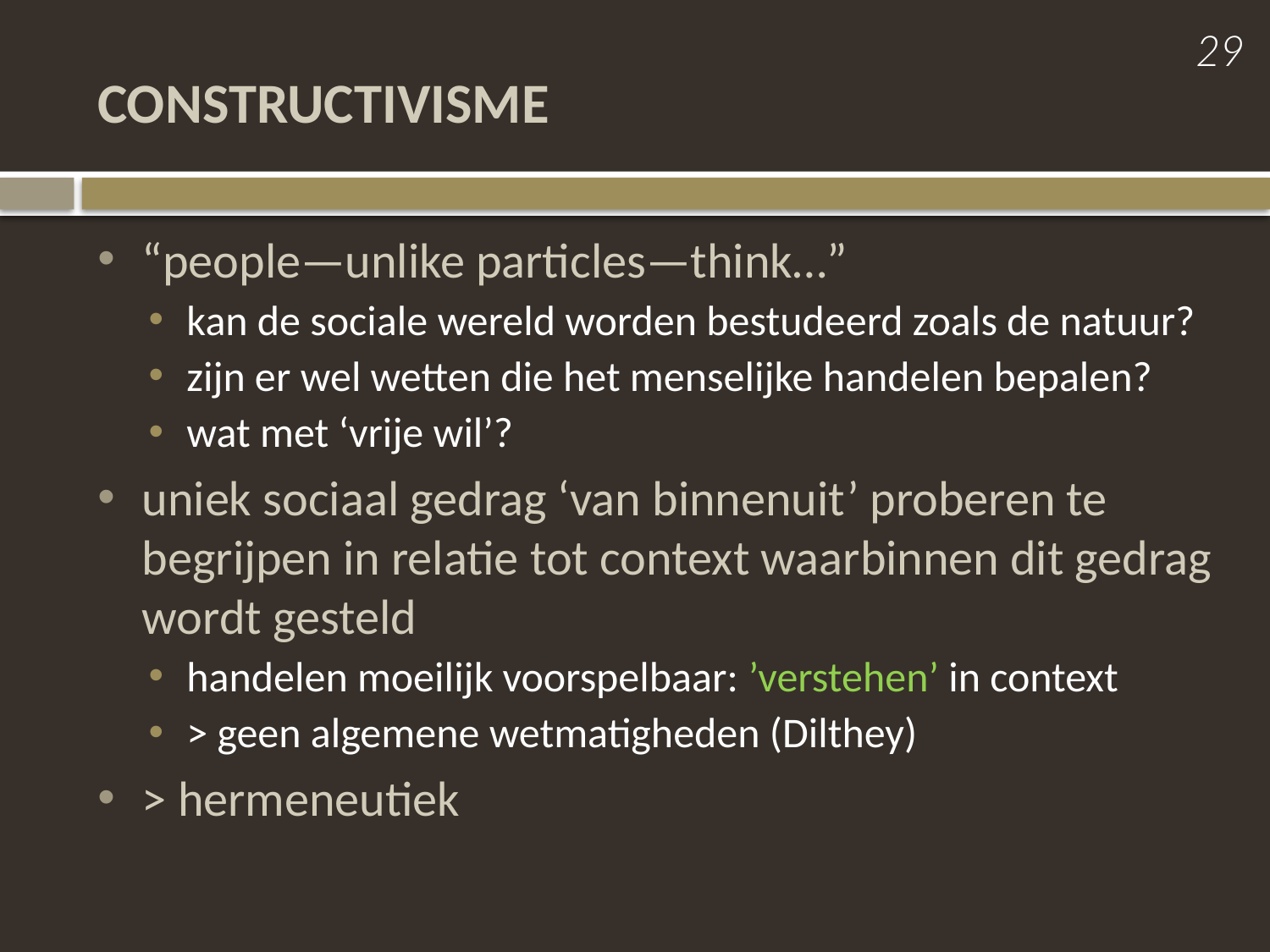

29
# constructivisme
“people—unlike particles—think…”
kan de sociale wereld worden bestudeerd zoals de natuur?
zijn er wel wetten die het menselijke handelen bepalen?
wat met ‘vrije wil’?
uniek sociaal gedrag ‘van binnenuit’ proberen te begrijpen in relatie tot context waarbinnen dit gedrag wordt gesteld
handelen moeilijk voorspelbaar: ’verstehen’ in context
> geen algemene wetmatigheden (Dilthey)
> hermeneutiek